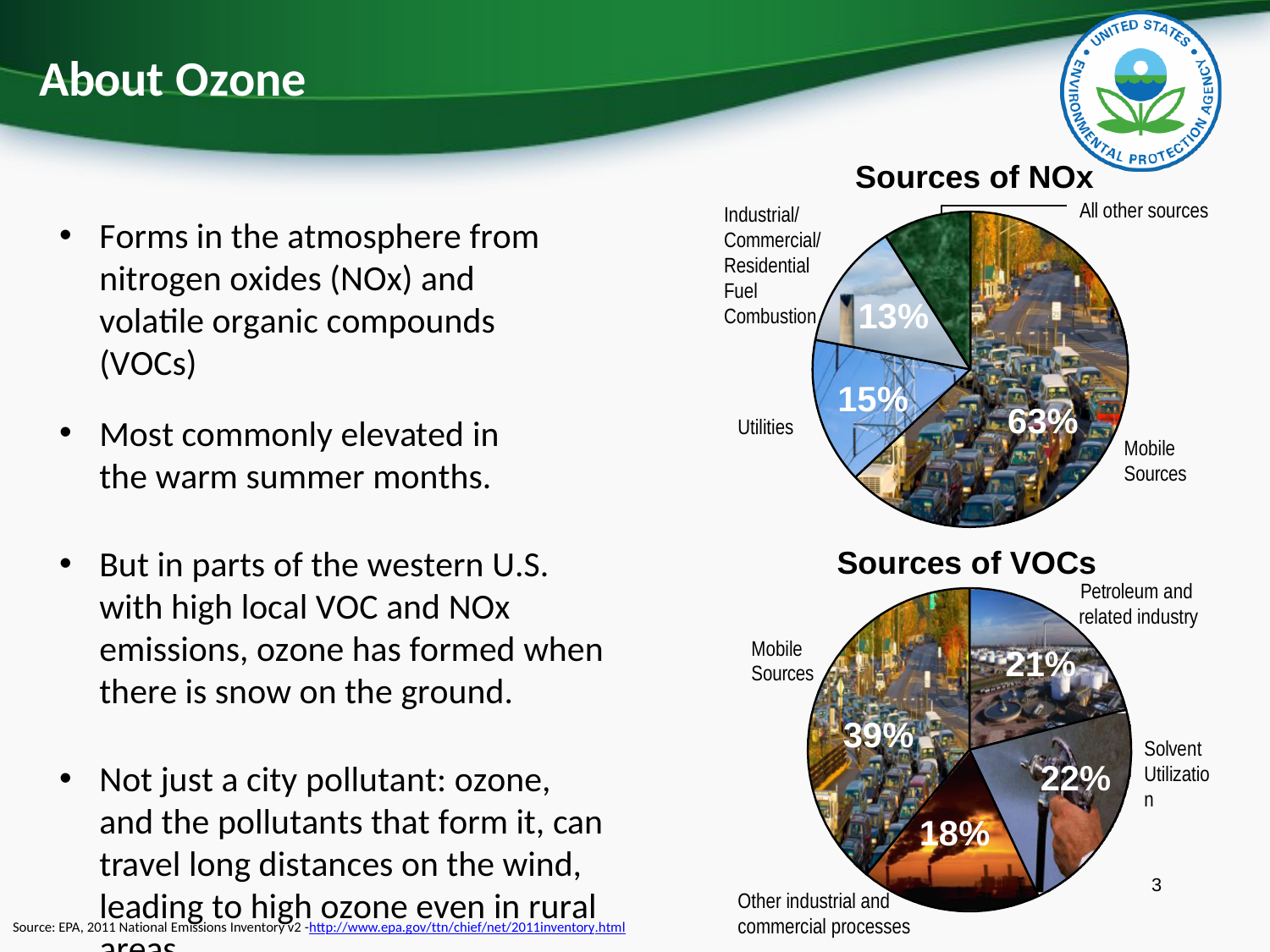

# About Ozone
Sources of NOx
All other sources
Industrial/ Commercial/ Residential Fuel Combustion

Forms in the atmosphere from nitrogen oxides (NOx) and volatile organic compounds (VOCs)

Most commonly elevated in the warm summer months.

But in parts of the western U.S. with high local VOC and NOx emissions, ozone has formed when there is snow on the ground.

Not just a city pollutant: ozone, and the pollutants that form it, can travel long distances on the wind, leading to high ozone even in rural areas.

13%

15%
63%
Utilities
Mobile Sources
Sources of VOCs
Petroleum and
related industry

21%

Mobile Sources

39%

Solvent Utilization

22%
18%
3
Other industrial and commercial processes
Source: EPA, 2011 National Emissions Inventory v2 -http://www.epa.gov/ttn/chief/net/2011inventory.html